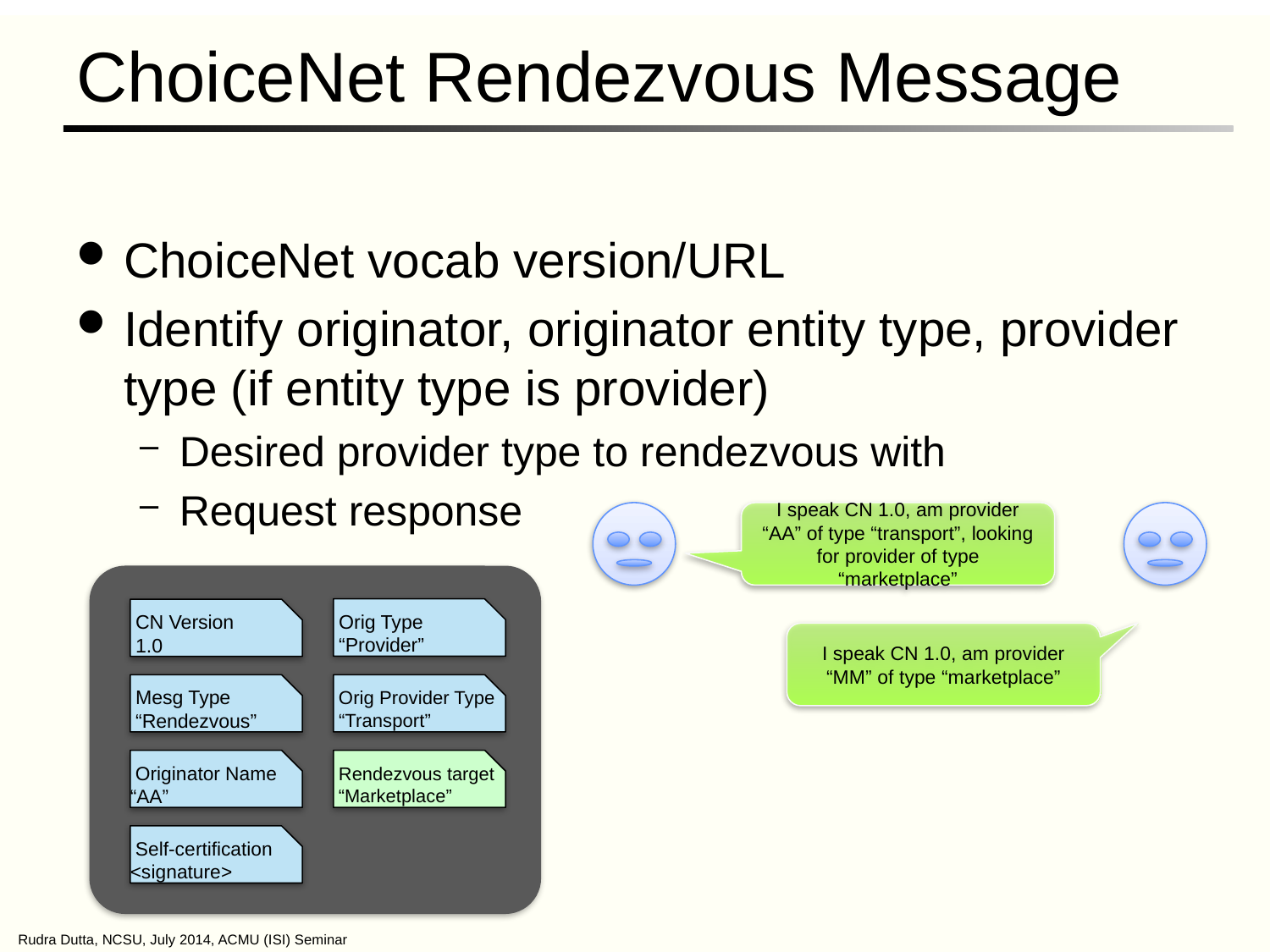

# ChoiceNet Rendezvous Message
ChoiceNet vocab version/URL
Identify originator, originator entity type, provider type (if entity type is provider)
Desired provider type to rendezvous with
Request response

I speak CN 1.0, am provider “AA” of type “transport”, looking for provider of type “marketplace”

 Orig Type
 “Provider”
 CN Version
 1.0
 Mesg Type
 “Rendezvous”
 Orig Provider Type
 “Transport”
 Originator Name
“AA”
 Rendezvous target
 “Marketplace”
 Self-certification
<signature>
I speak CN 1.0, am provider “MM” of type “marketplace”
Rudra Dutta, NCSU, July 2014, ACMU (ISI) Seminar